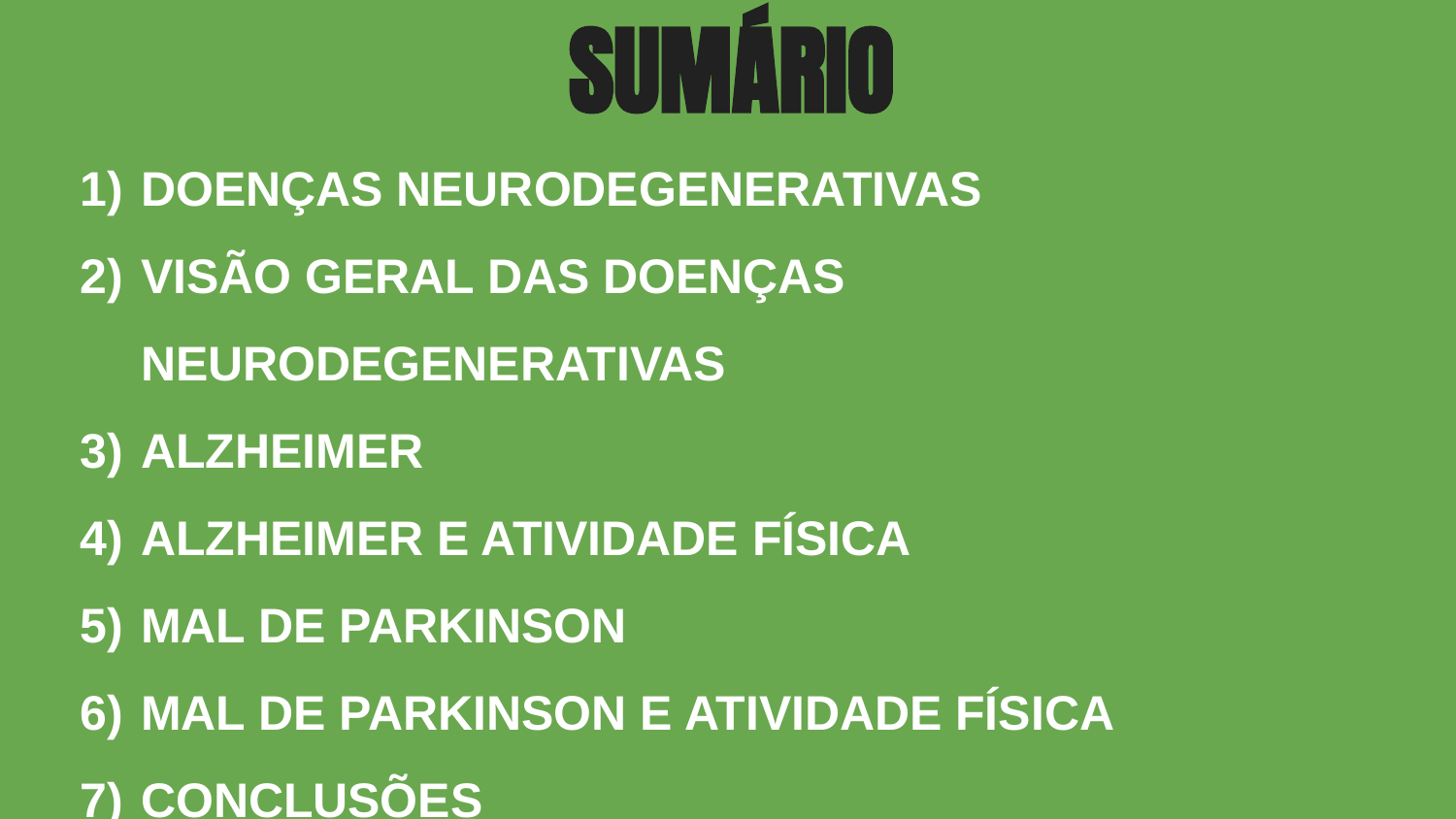

# SUMÁRIO
DOENÇAS NEURODEGENERATIVAS
VISÃO GERAL DAS DOENÇAS NEURODEGENERATIVAS
ALZHEIMER
ALZHEIMER E ATIVIDADE FÍSICA
MAL DE PARKINSON
MAL DE PARKINSON E ATIVIDADE FÍSICA
CONCLUSÕES